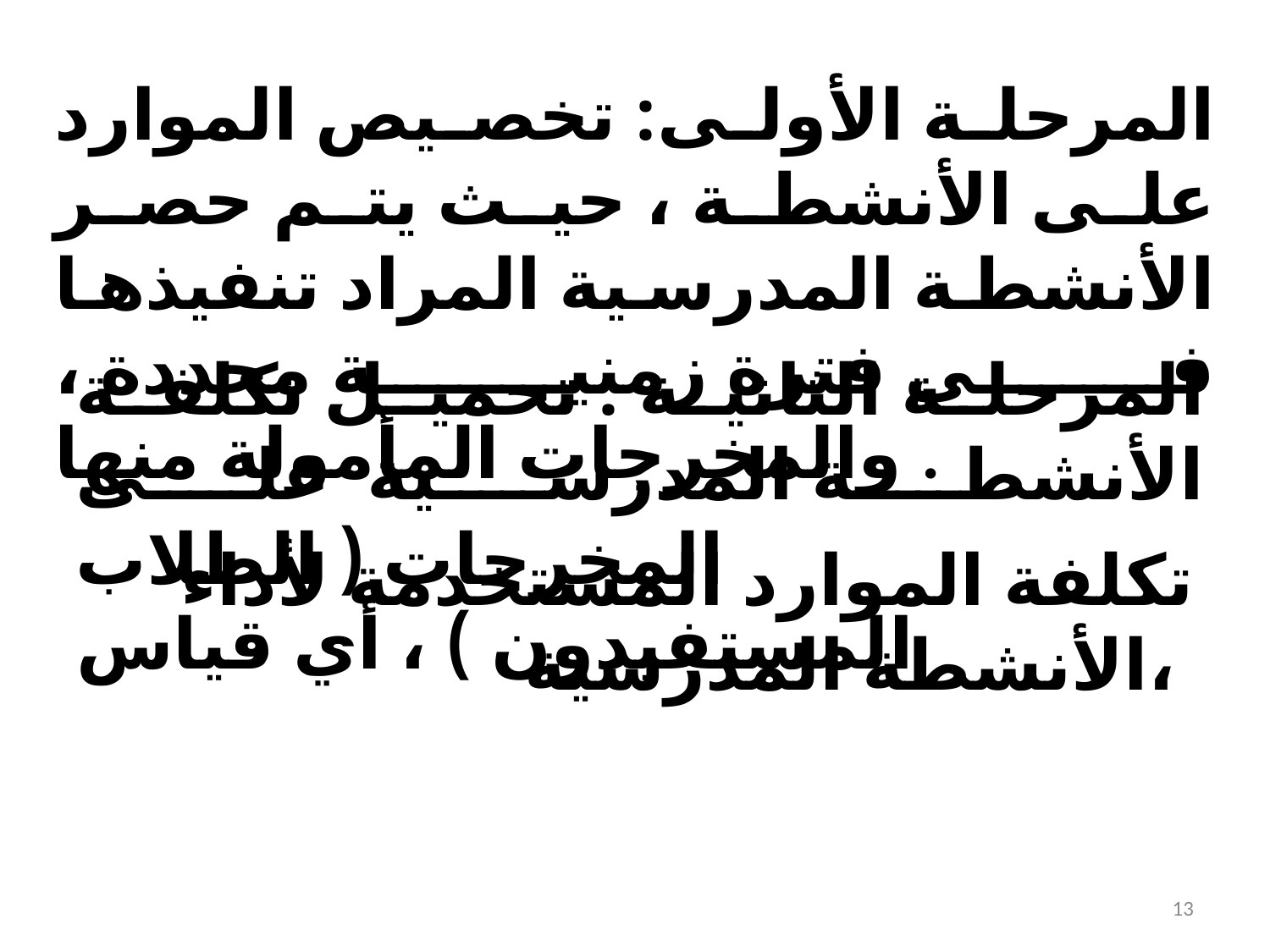

المرحلة الأولى: تخصيص الموارد على الأنشطة ، حيث يتم حصر الأنشطة المدرسية المراد تنفيذها في فترة زمنية محددة ، والمخرجات المأمولة منها .

المرحلة الثانية : تحميل تكلفة الأنشطة المدرسية  على المخرجات ( الطلاب المستفيدون ) ، أي قياس
تكلفة الموارد المستخدمة لأداء الأنشطة المدرسية،
13